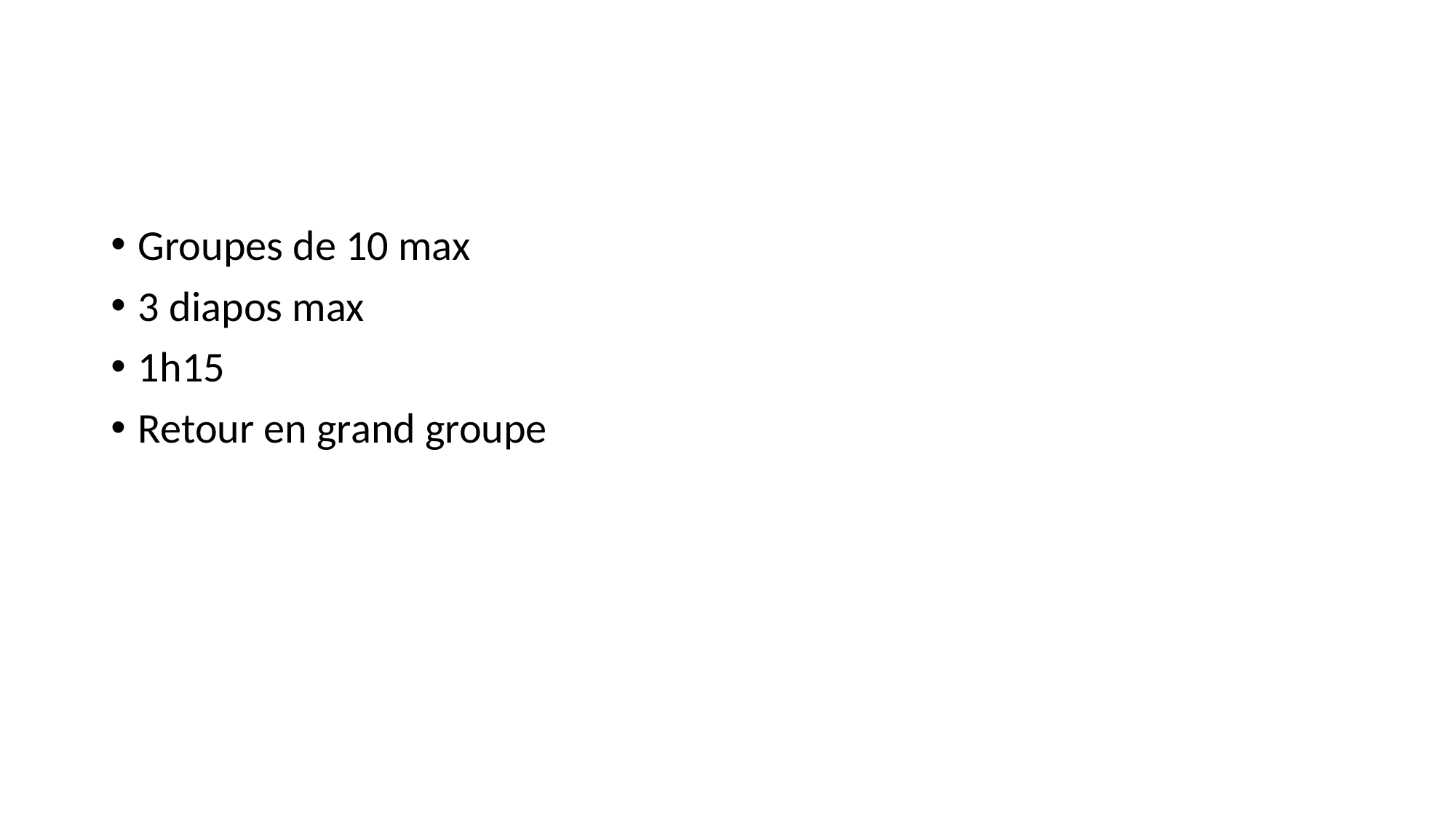

Groupes de 10 max
3 diapos max
1h15
Retour en grand groupe